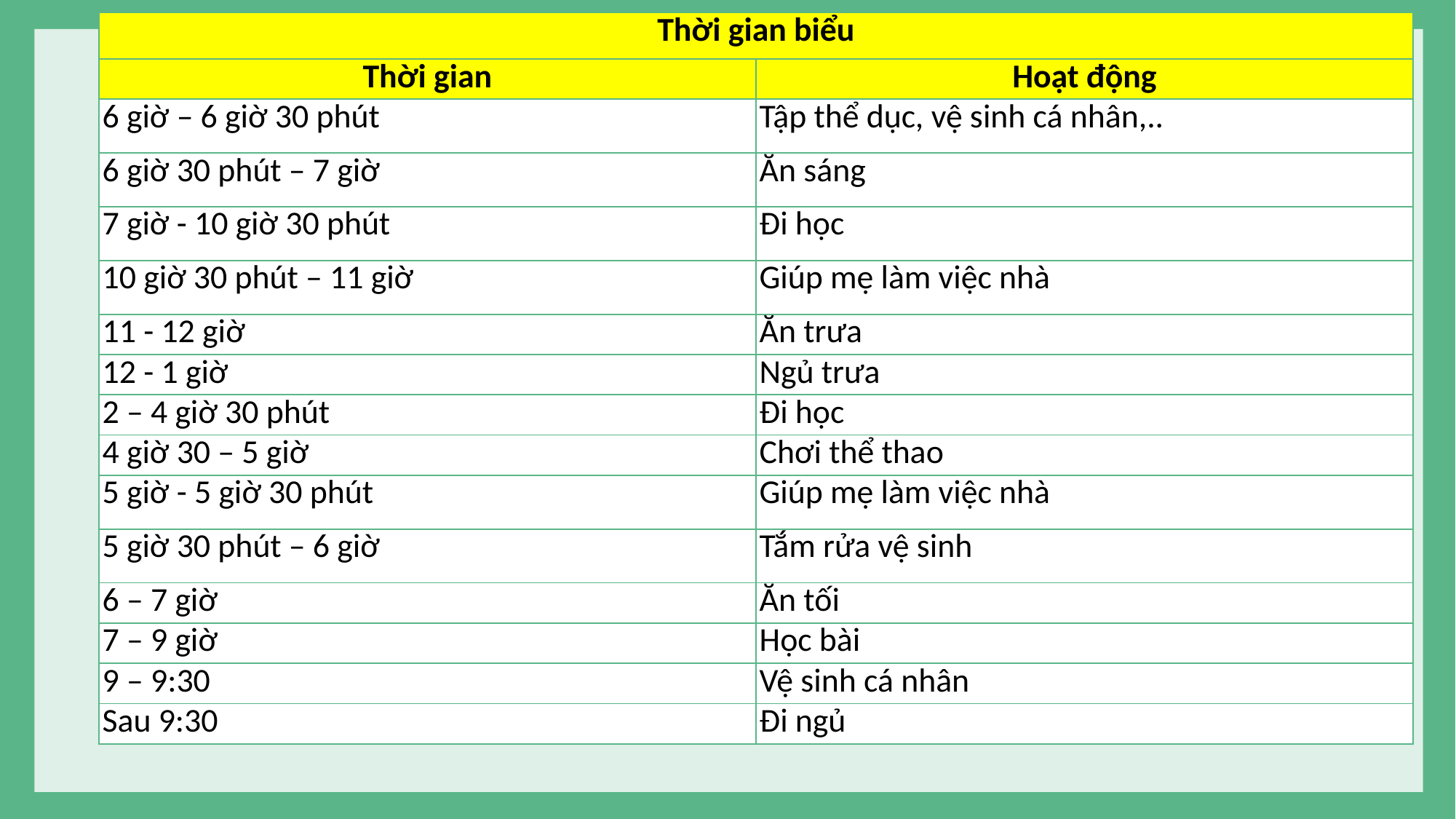

| Thời gian biểu |  |
| --- | --- |
| Thời gian | Hoạt động |
| 6 giờ – 6 giờ 30 phút | Tập thể dục, vệ sinh cá nhân,.. |
| 6 giờ 30 phút – 7 giờ | Ăn sáng |
| 7 giờ - 10 giờ 30 phút | Đi học |
| 10 giờ 30 phút – 11 giờ | Giúp mẹ làm việc nhà |
| 11 - 12 giờ | Ăn trưa |
| 12 - 1 giờ | Ngủ trưa |
| 2 – 4 giờ 30 phút | Đi học |
| 4 giờ 30 – 5 giờ | Chơi thể thao |
| 5 giờ - 5 giờ 30 phút | Giúp mẹ làm việc nhà |
| 5 giờ 30 phút – 6 giờ | Tắm rửa vệ sinh |
| 6 – 7 giờ | Ăn tối |
| 7 – 9 giờ | Học bài |
| 9 – 9:30 | Vệ sinh cá nhân |
| Sau 9:30 | Đi ngủ |